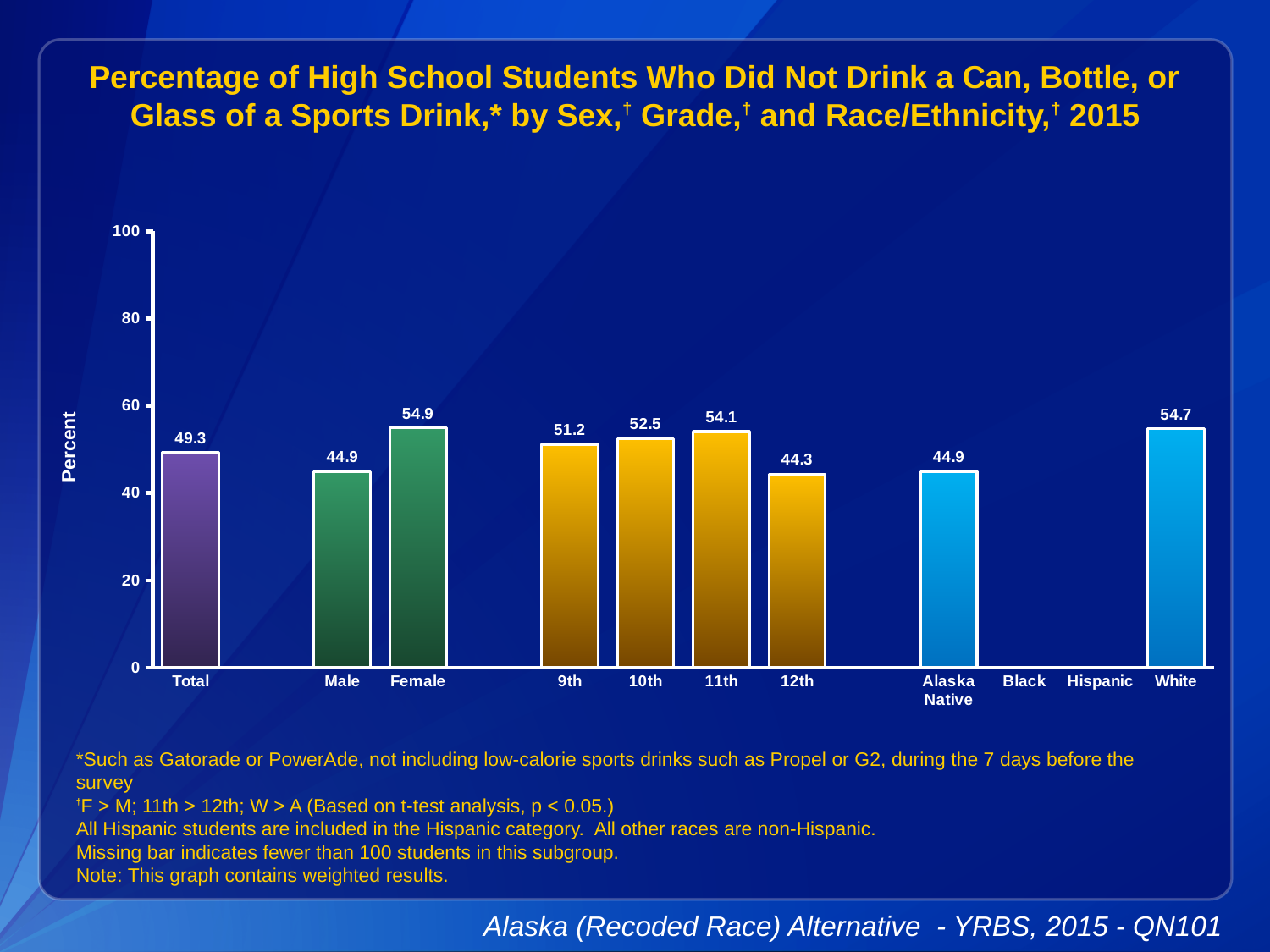

Percentage of High School Students Who Did Not Drink a Can, Bottle, or Glass of a Sports Drink,* by Sex,† Grade,† and Race/Ethnicity,† 2015

### Chart

| Category | Series 1 |
|---|---|
| Total | 49.3 |
|  | None |
| Male | 44.9 |
| Female | 54.9 |
|  | None |
| 9th | 51.2 |
| 10th | 52.5 |
| 11th | 54.1 |
| 12th | 44.3 |
|  | None |
| Alaska Native | 44.9 |
| Black | None |
| Hispanic | None |
| White | 54.7 |
*Such as Gatorade or PowerAde, not including low-calorie sports drinks such as Propel or G2, during the 7 days before the survey
†F > M; 11th > 12th; W > A (Based on t-test analysis, p < 0.05.)
All Hispanic students are included in the Hispanic category.  All other races are non-Hispanic.
Missing bar indicates fewer than 100 students in this subgroup.
Note: This graph contains weighted results.
Alaska (Recoded Race) Alternative  - YRBS, 2015 - QN101